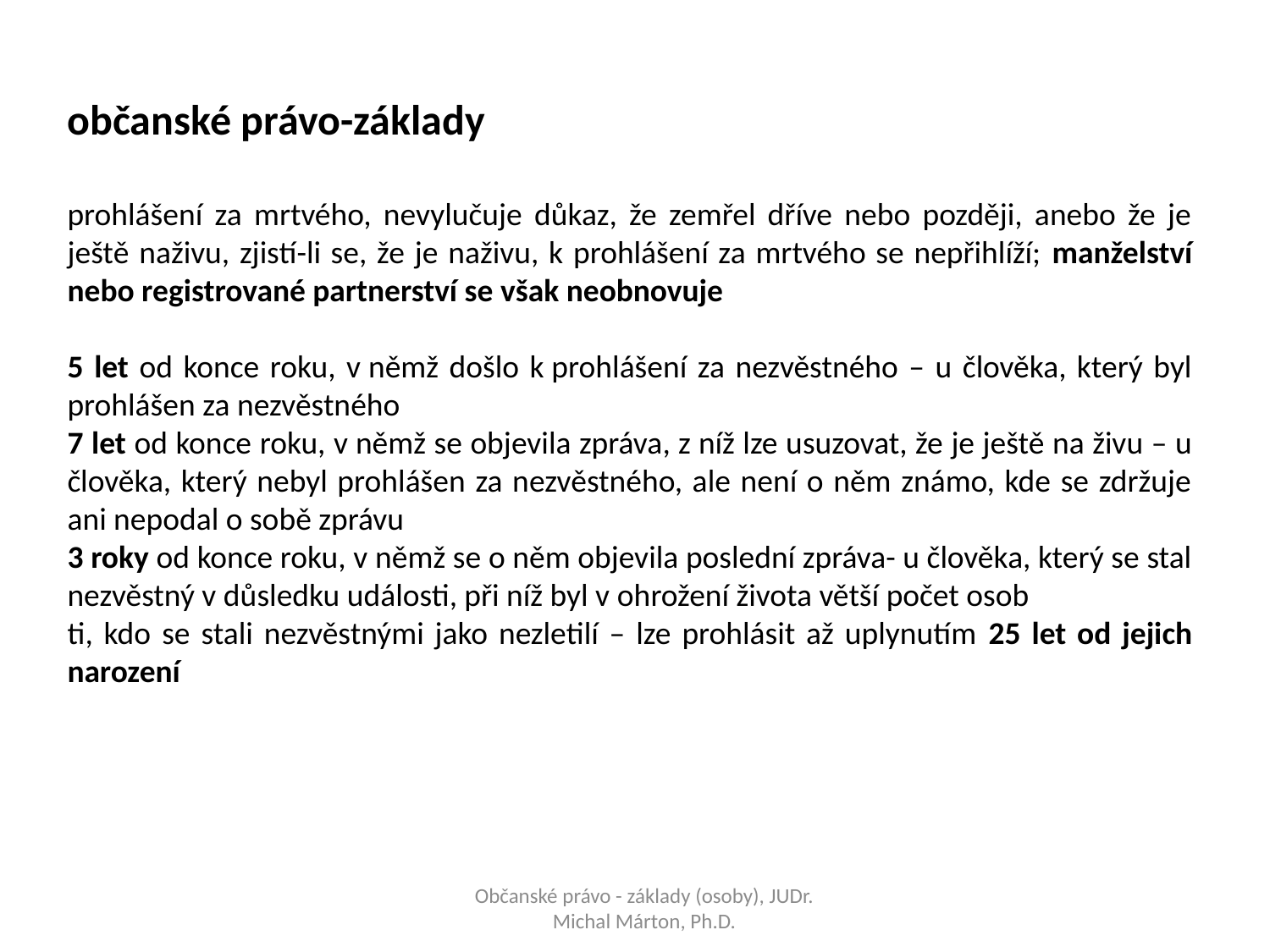

občanské právo-základy

prohlášení za mrtvého, nevylučuje důkaz, že zemřel dříve nebo později, anebo že je ještě naživu, zjistí-li se, že je naživu, k prohlášení za mrtvého se nepřihlíží; manželství nebo registrované partnerství se však neobnovuje

5 let od konce roku, v němž došlo k prohlášení za nezvěstného – u člověka, který byl prohlášen za nezvěstného
7 let od konce roku, v němž se objevila zpráva, z níž lze usuzovat, že je ještě na živu – u člověka, který nebyl prohlášen za nezvěstného, ale není o něm známo, kde se zdržuje ani nepodal o sobě zprávu
3 roky od konce roku, v němž se o něm objevila poslední zpráva- u člověka, který se stal nezvěstný v důsledku události, při níž byl v ohrožení života větší počet osob
ti, kdo se stali nezvěstnými jako nezletilí – lze prohlásit až uplynutím 25 let od jejich narození

Občanské právo - základy (osoby), JUDr. Michal Márton, Ph.D.